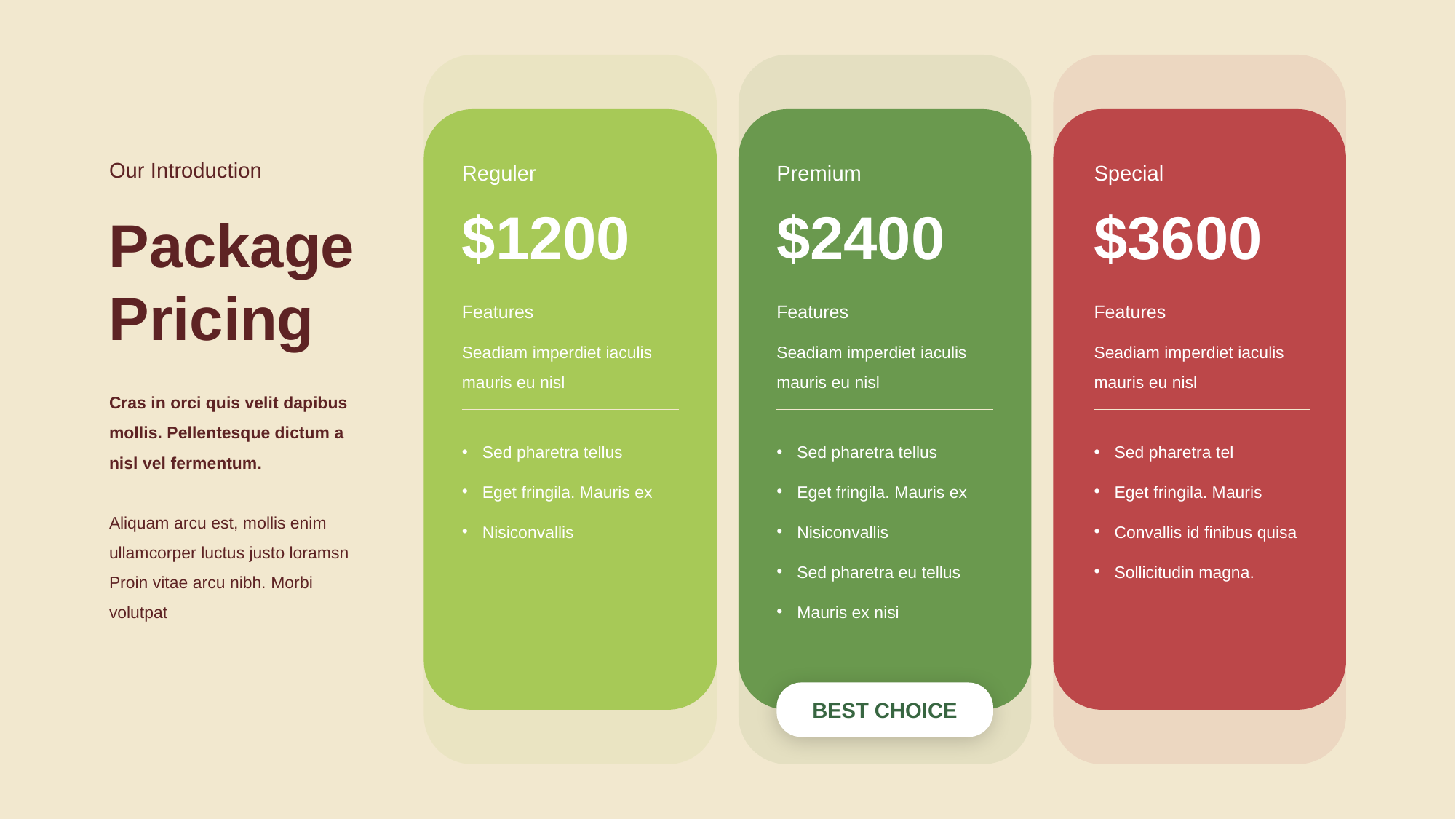

Our Introduction
Reguler
Premium
Special
$1200
$2400
$3600
Package
Pricing
Features
Features
Features
Seadiam imperdiet iaculis
mauris eu nisl

Sed pharetra tellus
Eget fringila. Mauris ex
Nisiconvallis
Seadiam imperdiet iaculis
mauris eu nisl

Sed pharetra tellus
Eget fringila. Mauris ex
Nisiconvallis
Sed pharetra eu tellus
Mauris ex nisi
Seadiam imperdiet iaculis
mauris eu nisl

Sed pharetra tel
Eget fringila. Mauris
Convallis id finibus quisa
Sollicitudin magna.
Cras in orci quis velit dapibus mollis. Pellentesque dictum a nisl vel fermentum.

Aliquam arcu est, mollis enim ullamcorper luctus justo loramsn
Proin vitae arcu nibh. Morbi volutpat

BEST CHOICE